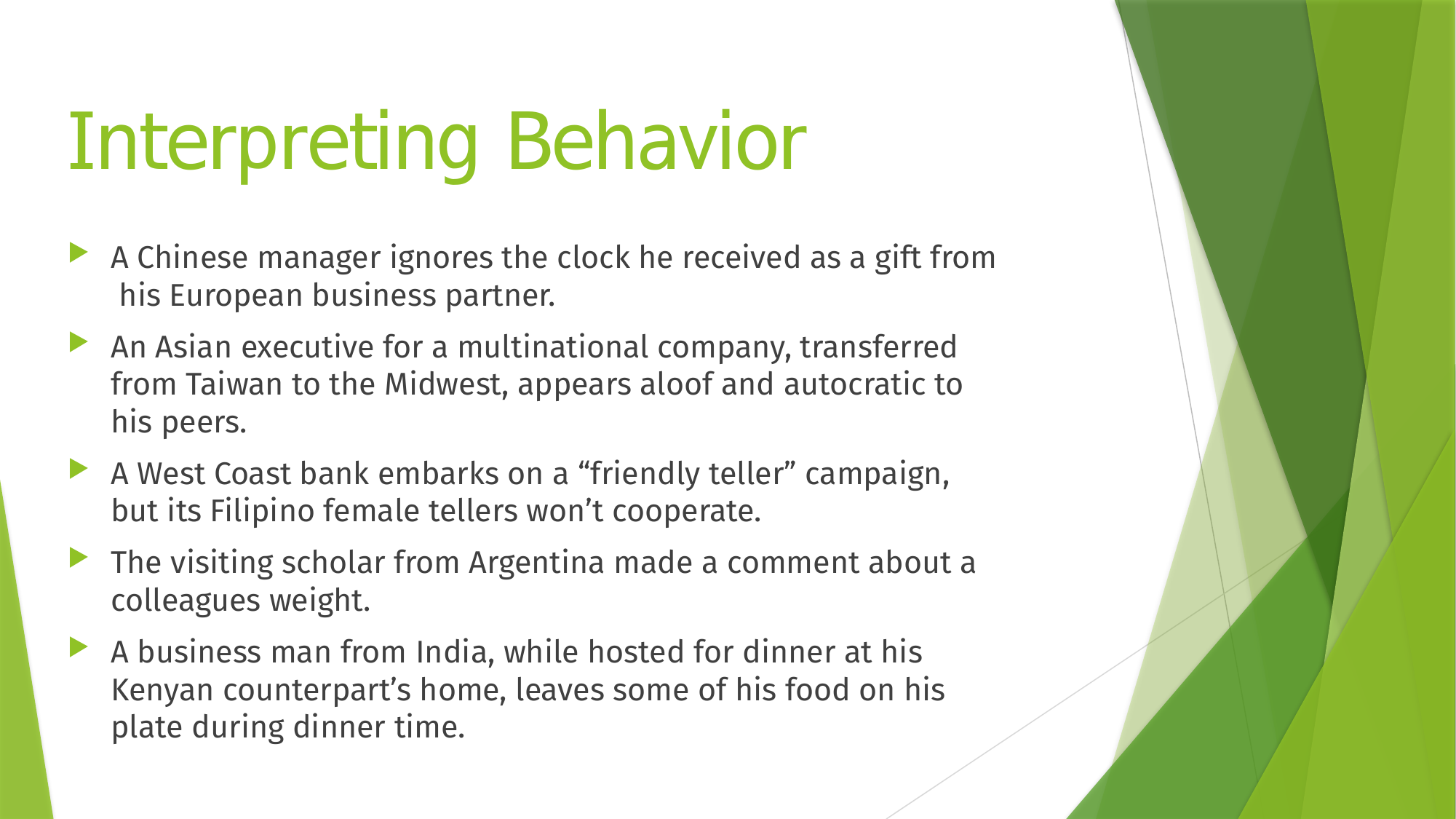

# Interpreting Behavior
A Chinese manager ignores the clock he received as a gift from  his European business partner.
An Asian executive for a multinational company, transferred from Taiwan to the Midwest, appears aloof and autocratic to his peers.
A West Coast bank embarks on a “friendly teller” campaign, but its Filipino female tellers won’t cooperate.
The visiting scholar from Argentina made a comment about a colleagues weight.
A business man from India, while hosted for dinner at his Kenyan counterpart’s home, leaves some of his food on his plate during dinner time.